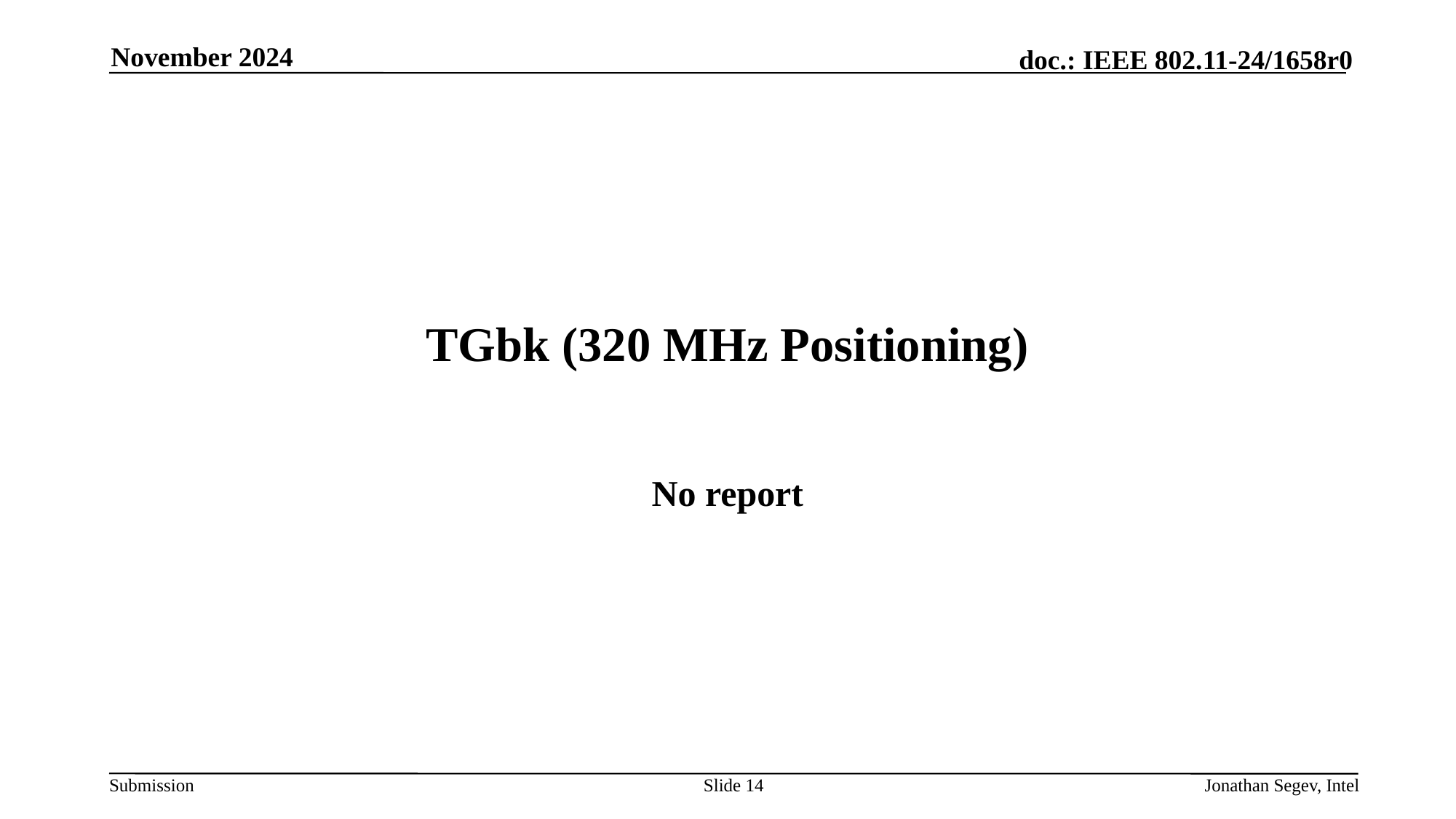

November 2024
# TGbk (320 MHz Positioning)
No report
Slide 14
Jonathan Segev, Intel